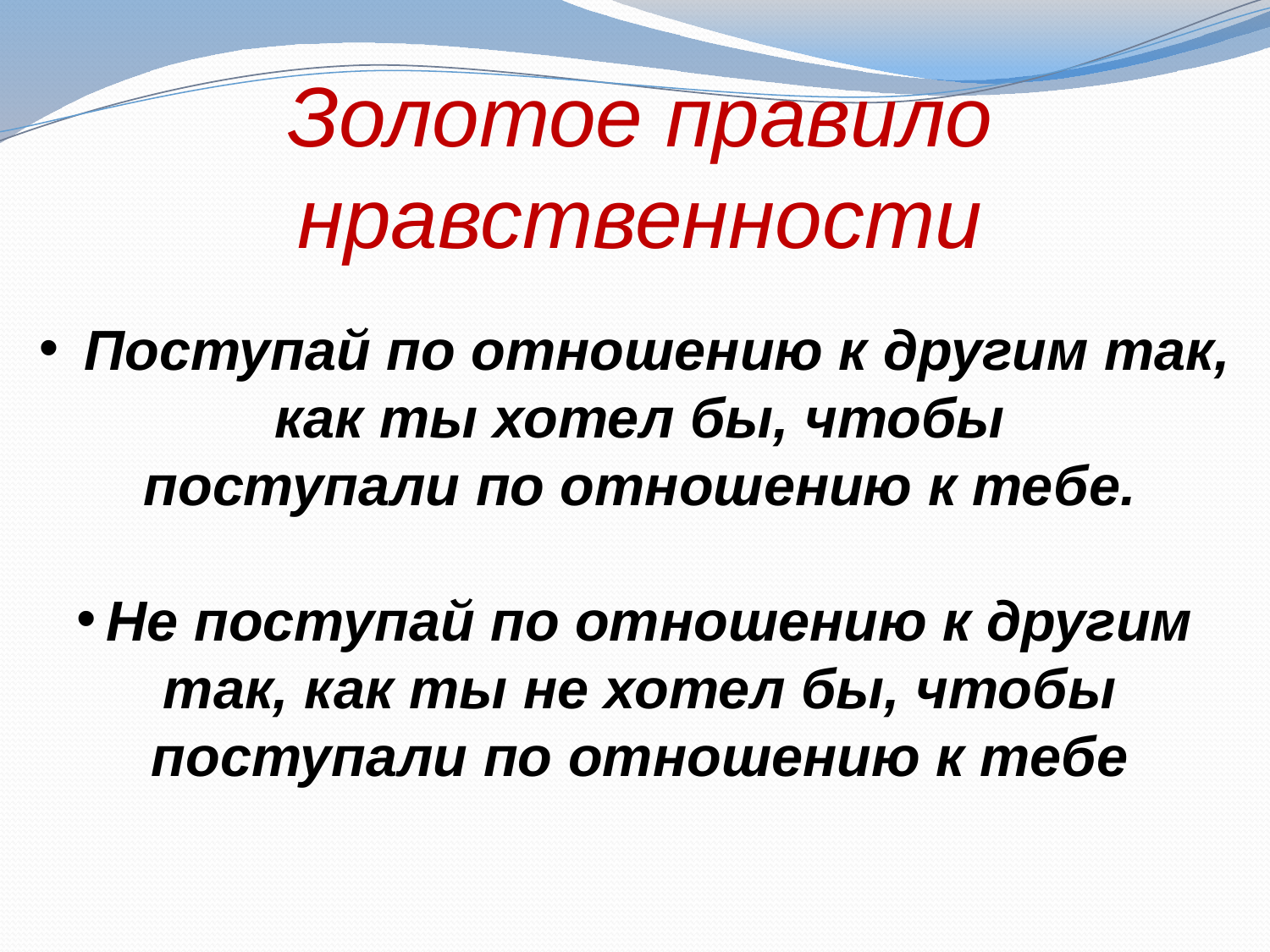

Золотое правило
нравственности
 Поступай по отношению к другим так,
 как ты хотел бы, чтобы
поступали по отношению к тебе.

Не поступай по отношению к другим так, как ты не хотел бы, чтобы поступали по отношению к тебе